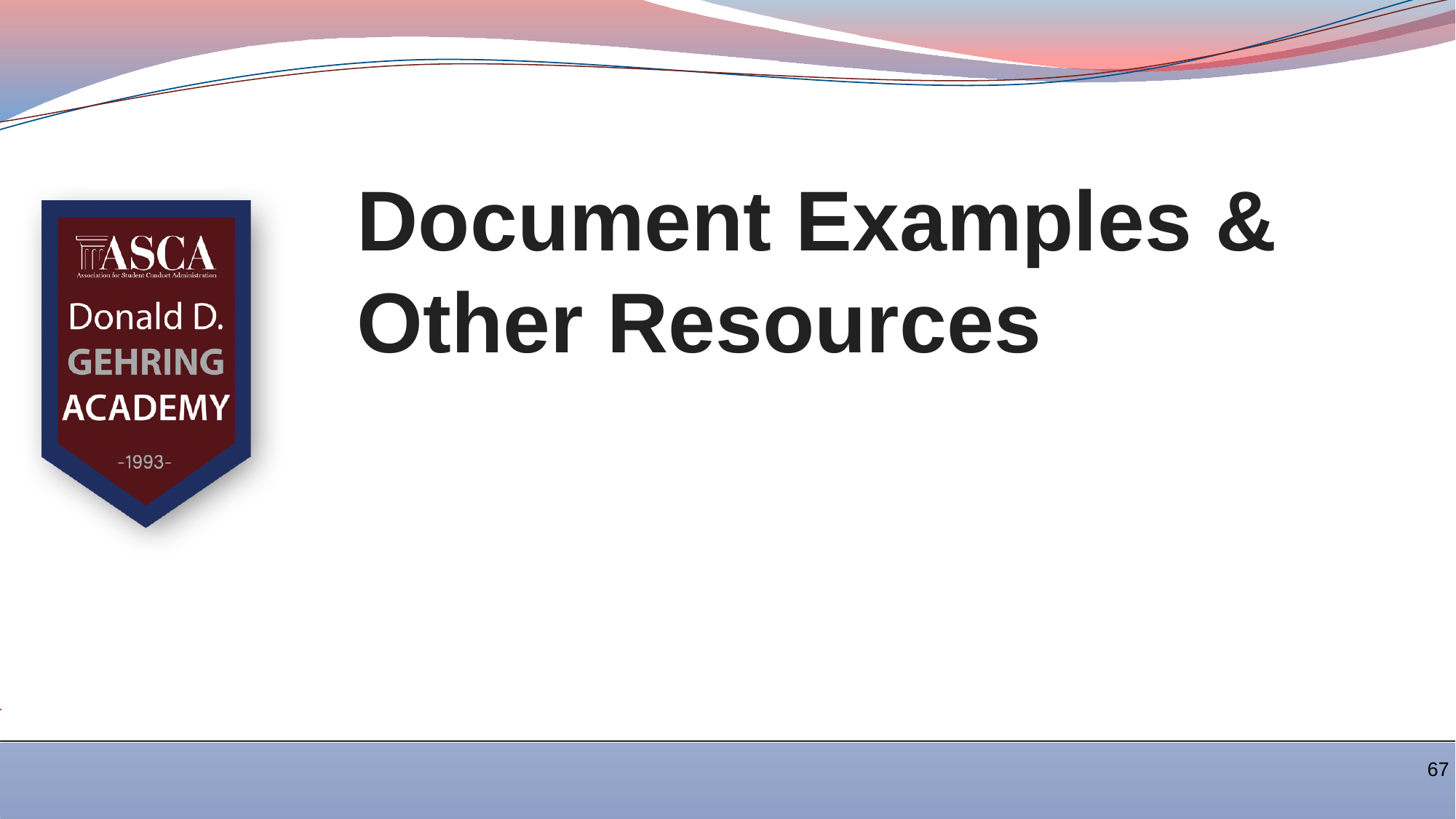

# Document Examples & Other Resources
67